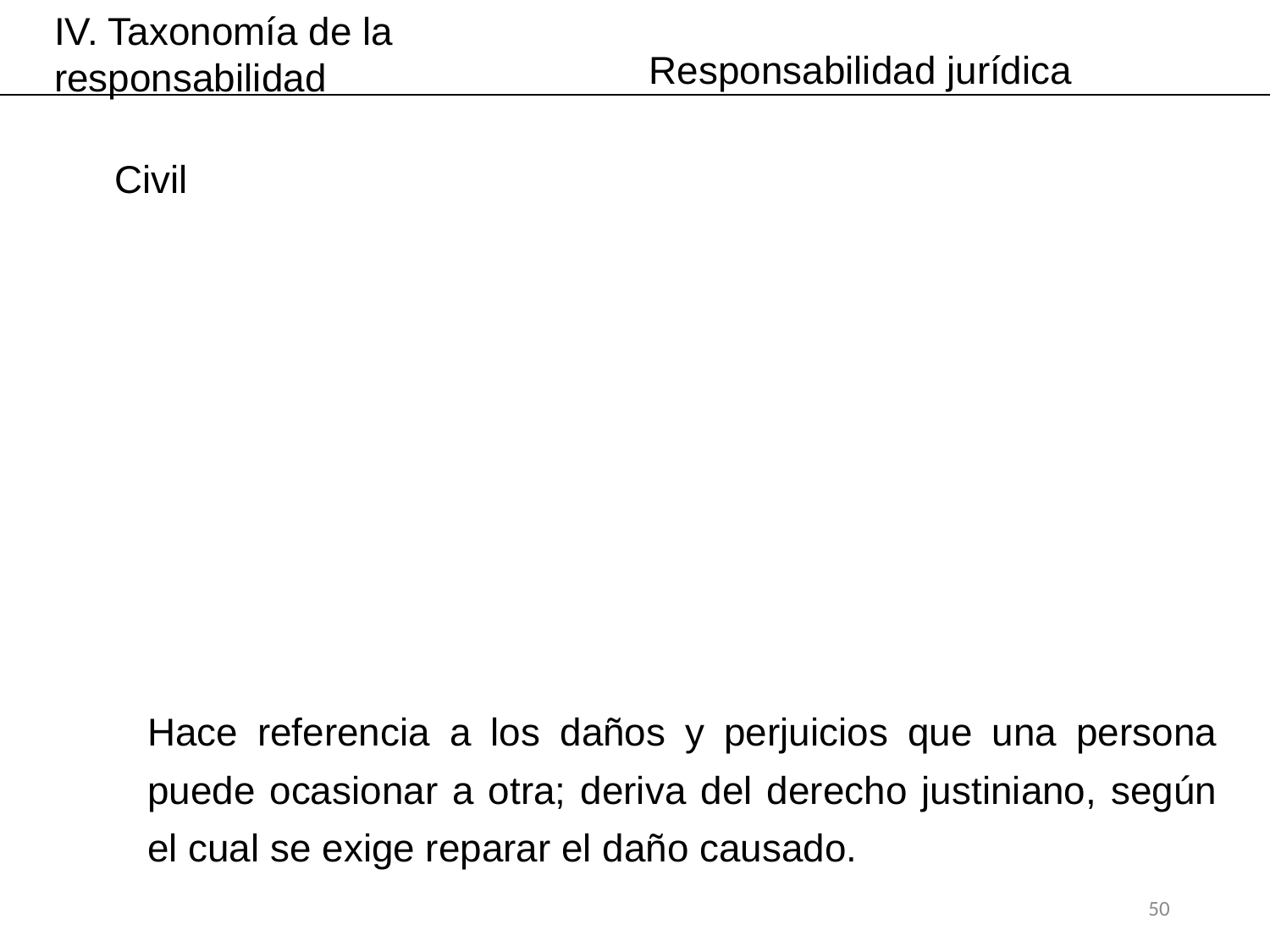

IV. Taxonomía de la responsabilidad
Responsabilidad jurídica
Civil
Hace referencia a los daños y perjuicios que una persona puede ocasionar a otra; deriva del derecho justiniano, según el cual se exige reparar el daño causado.
50